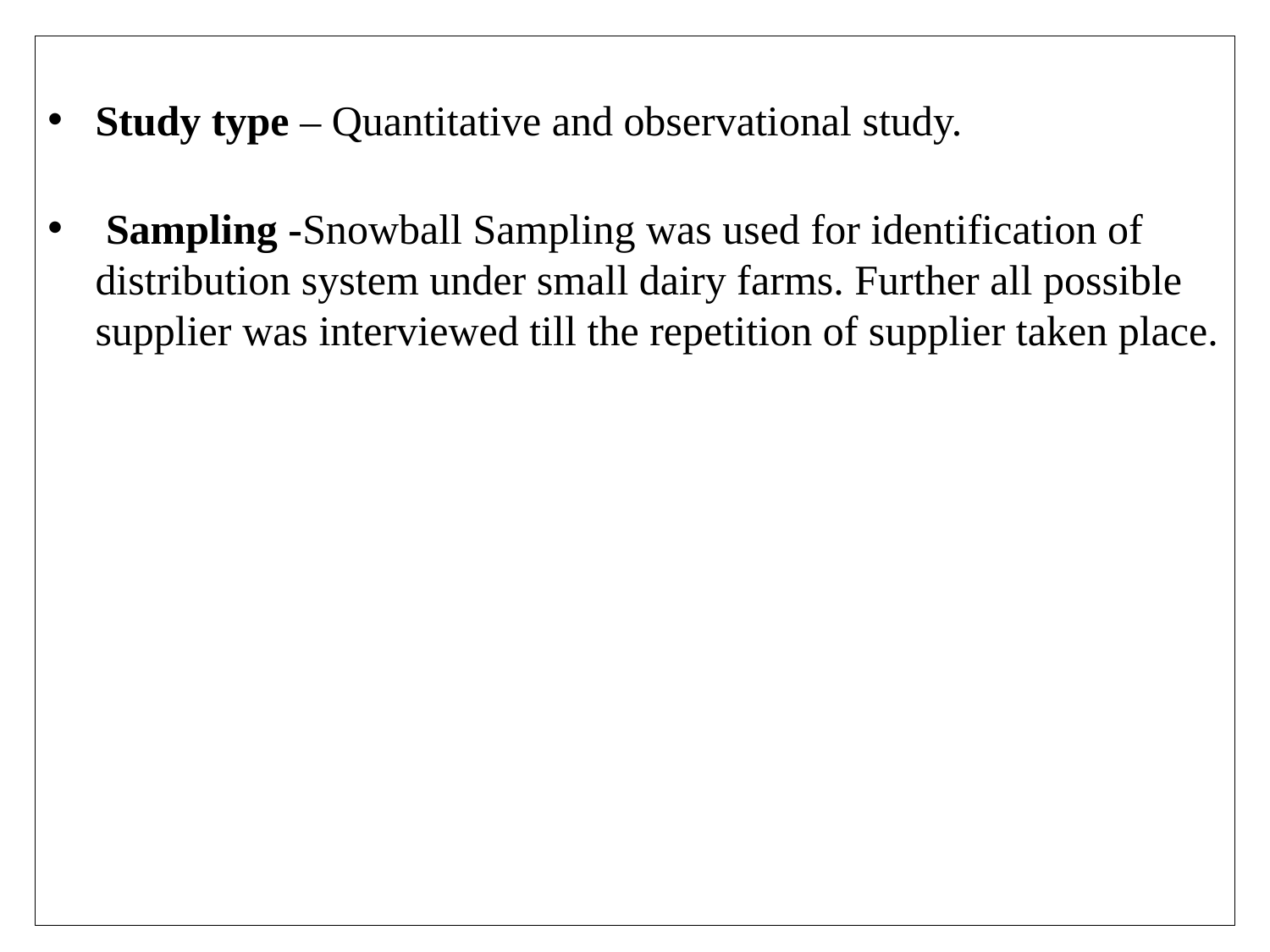

Study type – Quantitative and observational study.

 Sampling -Snowball Sampling was used for identification of distribution system under small dairy farms. Further all possible supplier was interviewed till the repetition of supplier taken place.